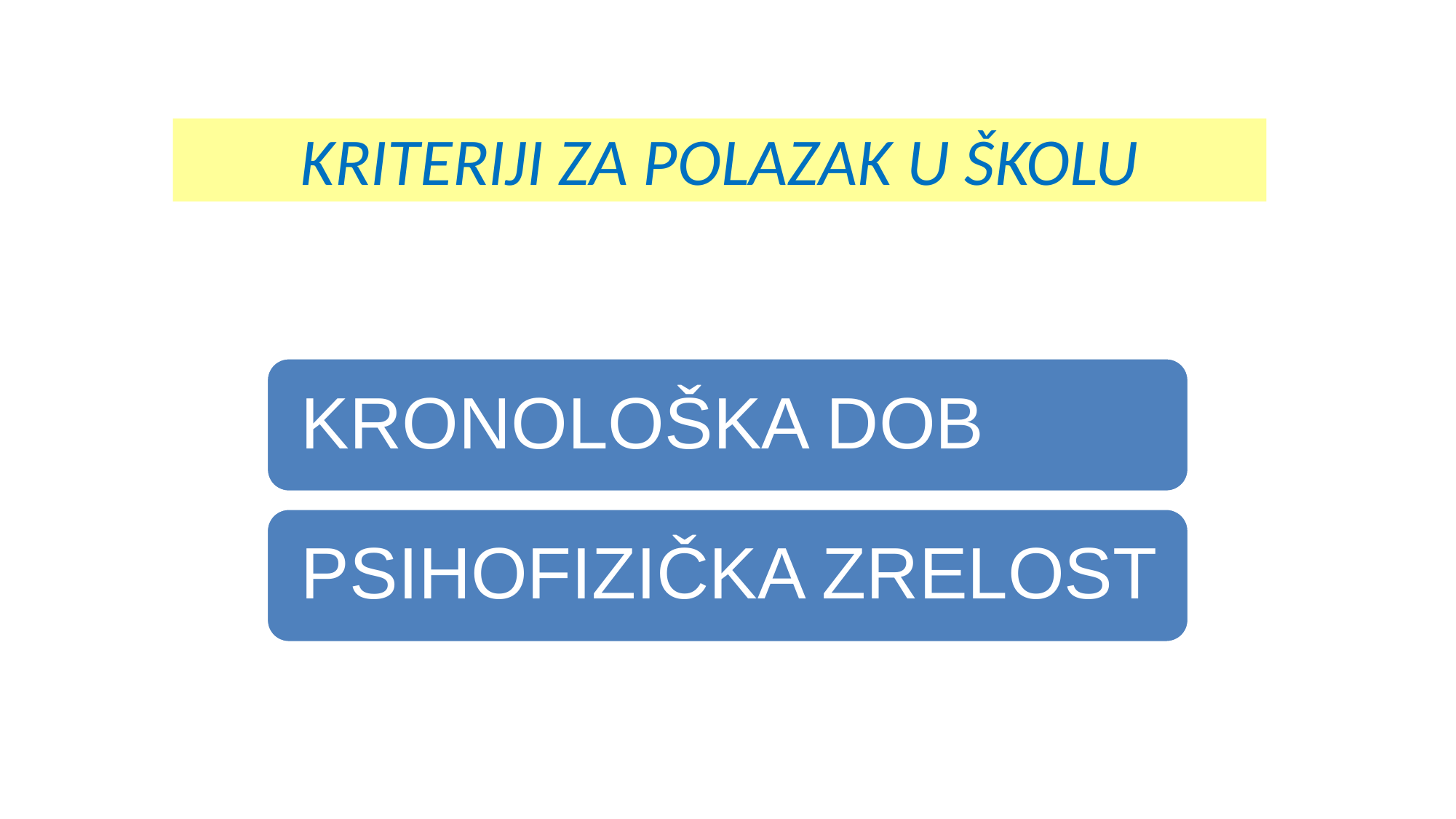

# KRITERIJI ZA POLAZAK U ŠKOLU
KRONOLOŠKA DOB
PSIHOFIZIČKA ZRELOST